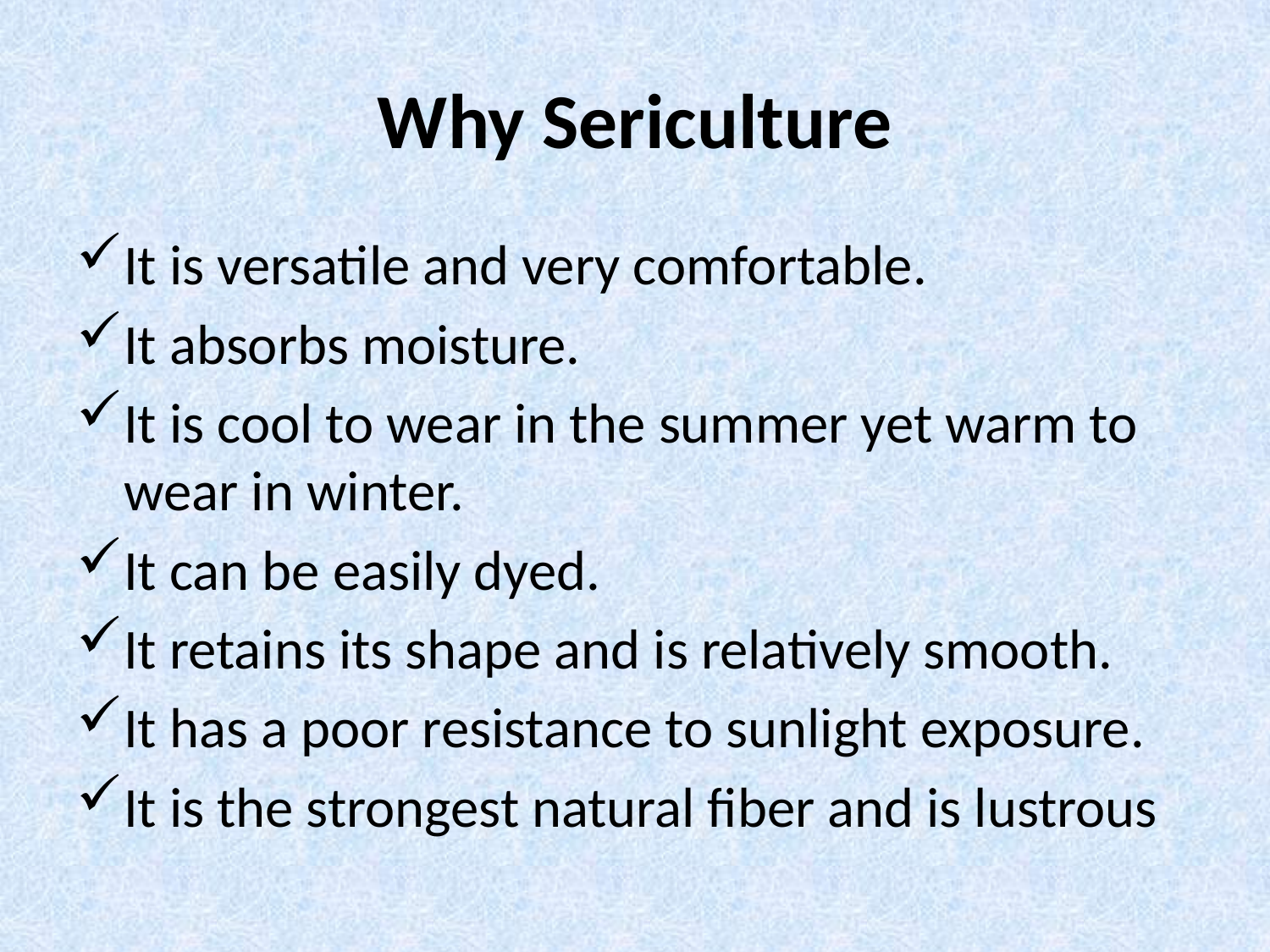

# Why Sericulture
It is versatile and very comfortable.
It absorbs moisture.
It is cool to wear in the summer yet warm to wear in winter.
It can be easily dyed.
It retains its shape and is relatively smooth.
It has a poor resistance to sunlight exposure.
It is the strongest natural fiber and is lustrous